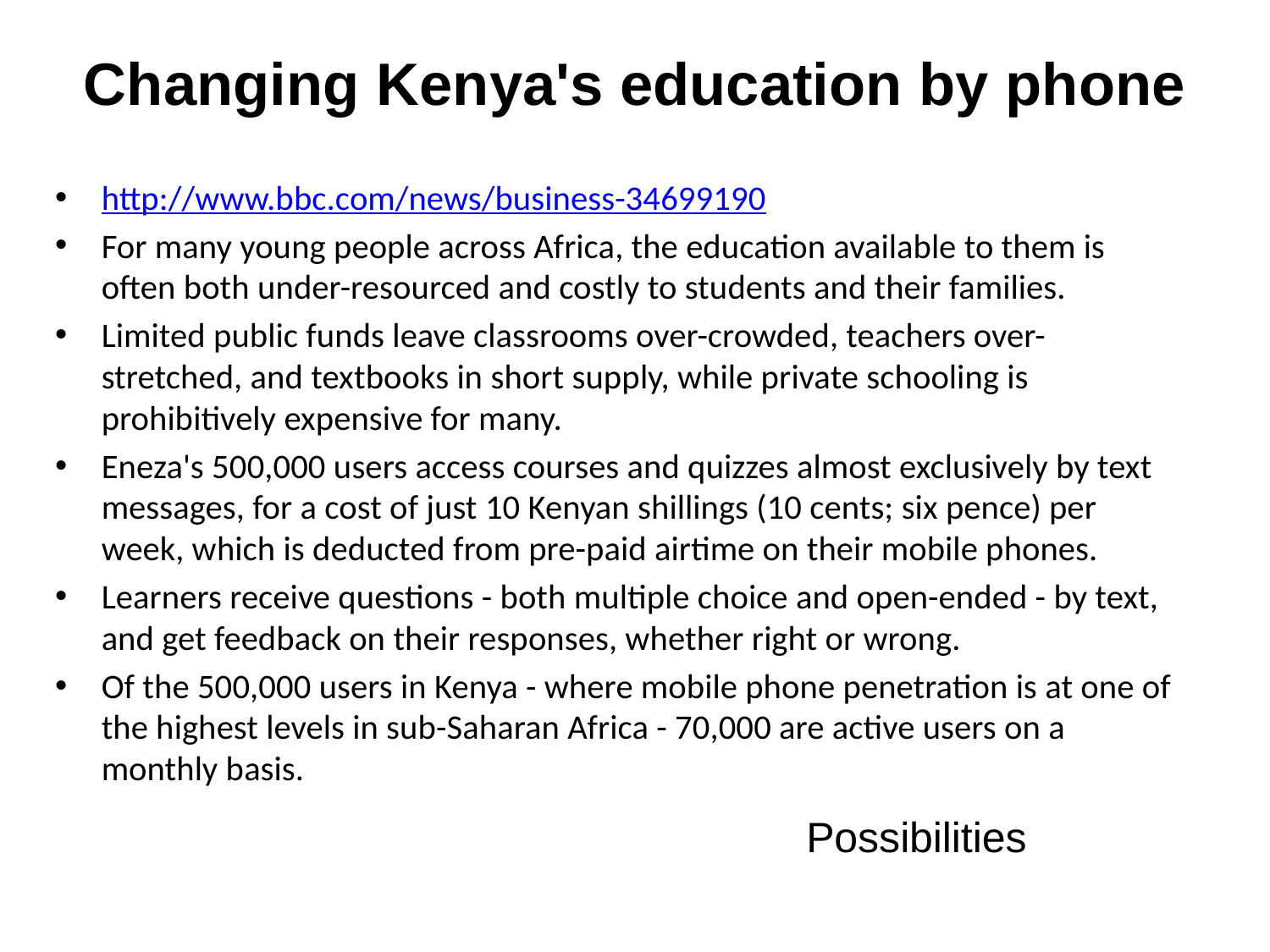

# Changing Kenya's education by phone
http://www.bbc.com/news/business-34699190
For many young people across Africa, the education available to them is often both under-resourced and costly to students and their families.
Limited public funds leave classrooms over-crowded, teachers over-stretched, and textbooks in short supply, while private schooling is prohibitively expensive for many.
Eneza's 500,000 users access courses and quizzes almost exclusively by text messages, for a cost of just 10 Kenyan shillings (10 cents; six pence) per week, which is deducted from pre-paid airtime on their mobile phones.
Learners receive questions - both multiple choice and open-ended - by text, and get feedback on their responses, whether right or wrong.
Of the 500,000 users in Kenya - where mobile phone penetration is at one of the highest levels in sub-Saharan Africa - 70,000 are active users on a monthly basis.

Possibilities